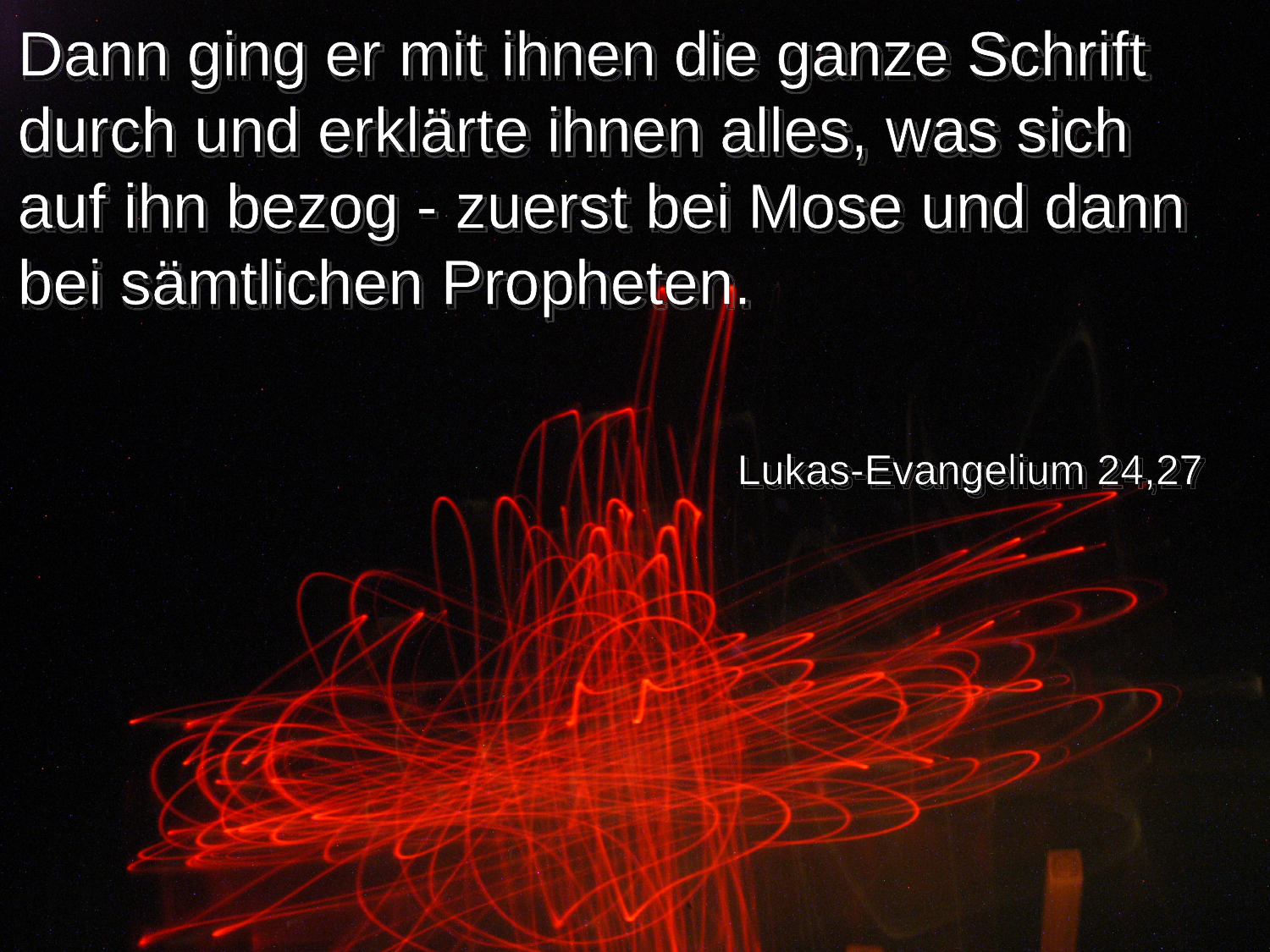

Dann ging er mit ihnen die ganze Schrift durch und erklärte ihnen alles, was sich auf ihn bezog - zuerst bei Mose und dann bei sämtlichen Propheten.
Lukas-Evangelium 24,27